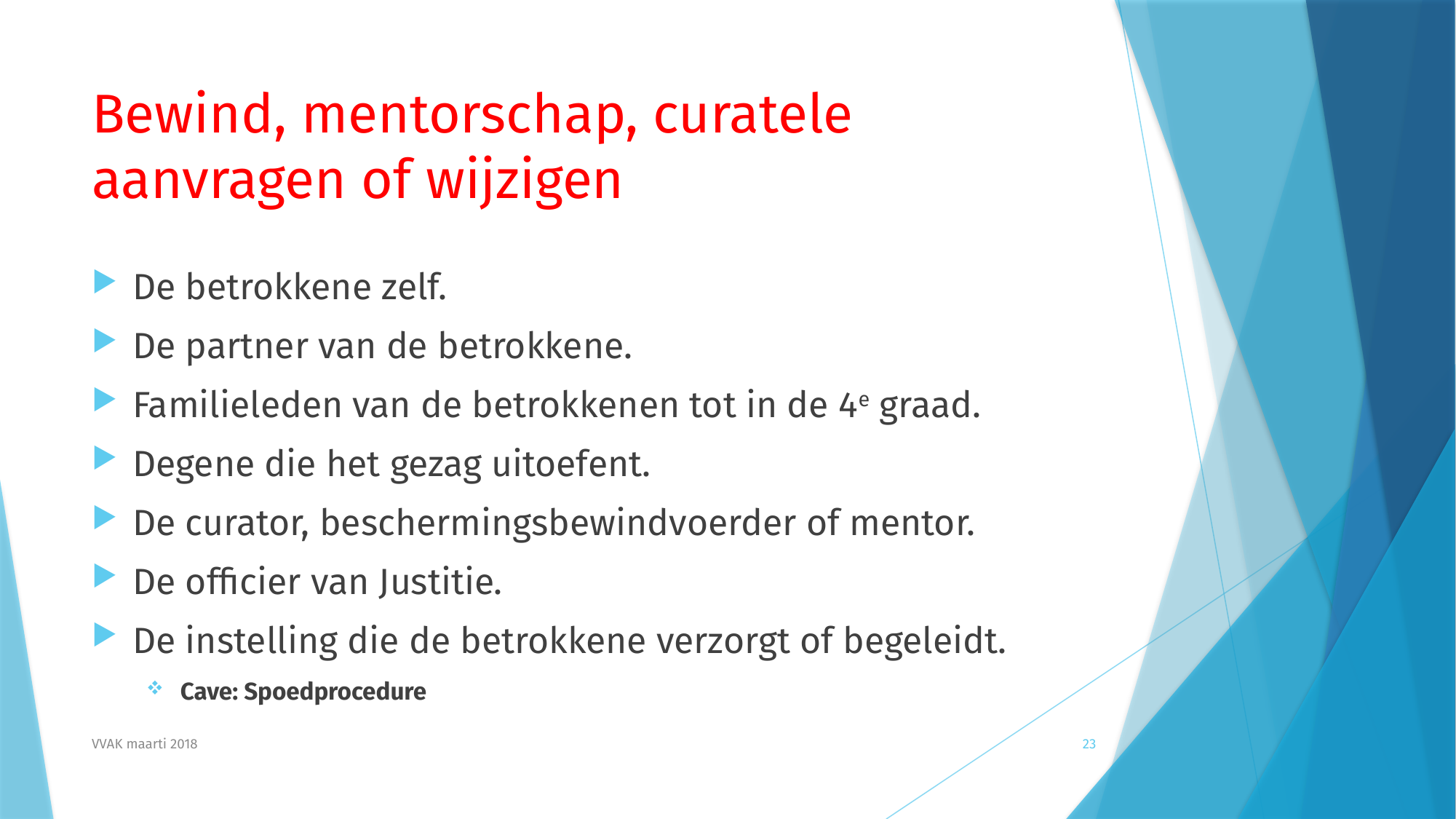

# Bewind, mentorschap, curatele aanvragen of wijzigen
De betrokkene zelf.
De partner van de betrokkene.
Familieleden van de betrokkenen tot in de 4e graad.
Degene die het gezag uitoefent.
De curator, beschermingsbewindvoerder of mentor.
De officier van Justitie.
De instelling die de betrokkene verzorgt of begeleidt.
Cave: Spoedprocedure
VVAK maarti 2018
23